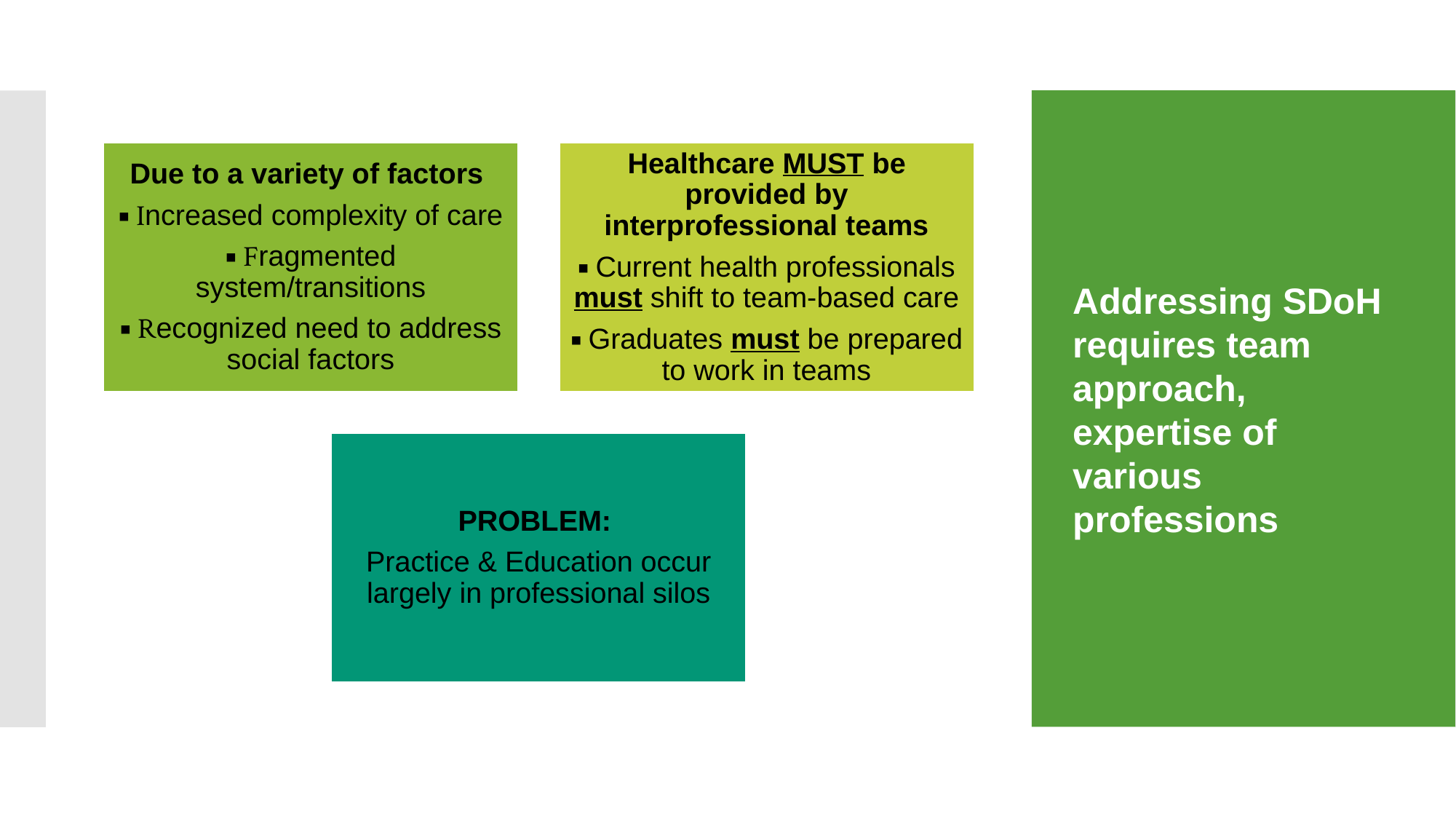

Due to a variety of factors
▪ Increased complexity of care
▪ Fragmented system/transitions
▪ Recognized need to address social factors
Healthcare MUST be provided by interprofessional teams
▪ Current health professionals must shift to team-based care
▪ Graduates must be prepared to work in teams
PROBLEM:
Practice & Education occur largely in professional silos
# Addressing SDoH requires team approach, expertise of various professions